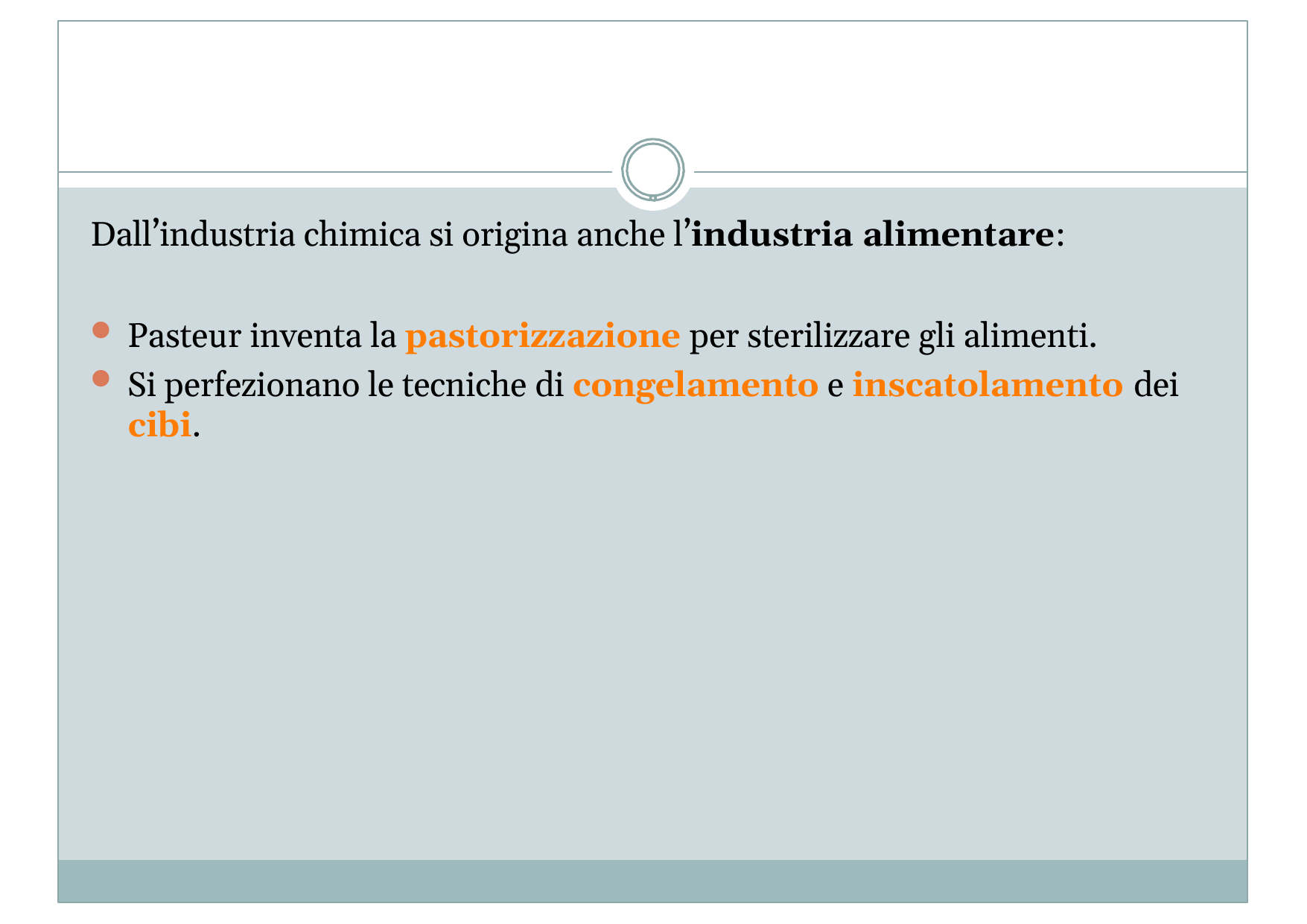

Dall’industria chimica si origina anche l’industria alimentare:

Pasteur inventa la pastorizzazione per sterilizzare gli alimenti.
Si perfezionano le tecniche di congelamento e inscatolamento dei
cibi.